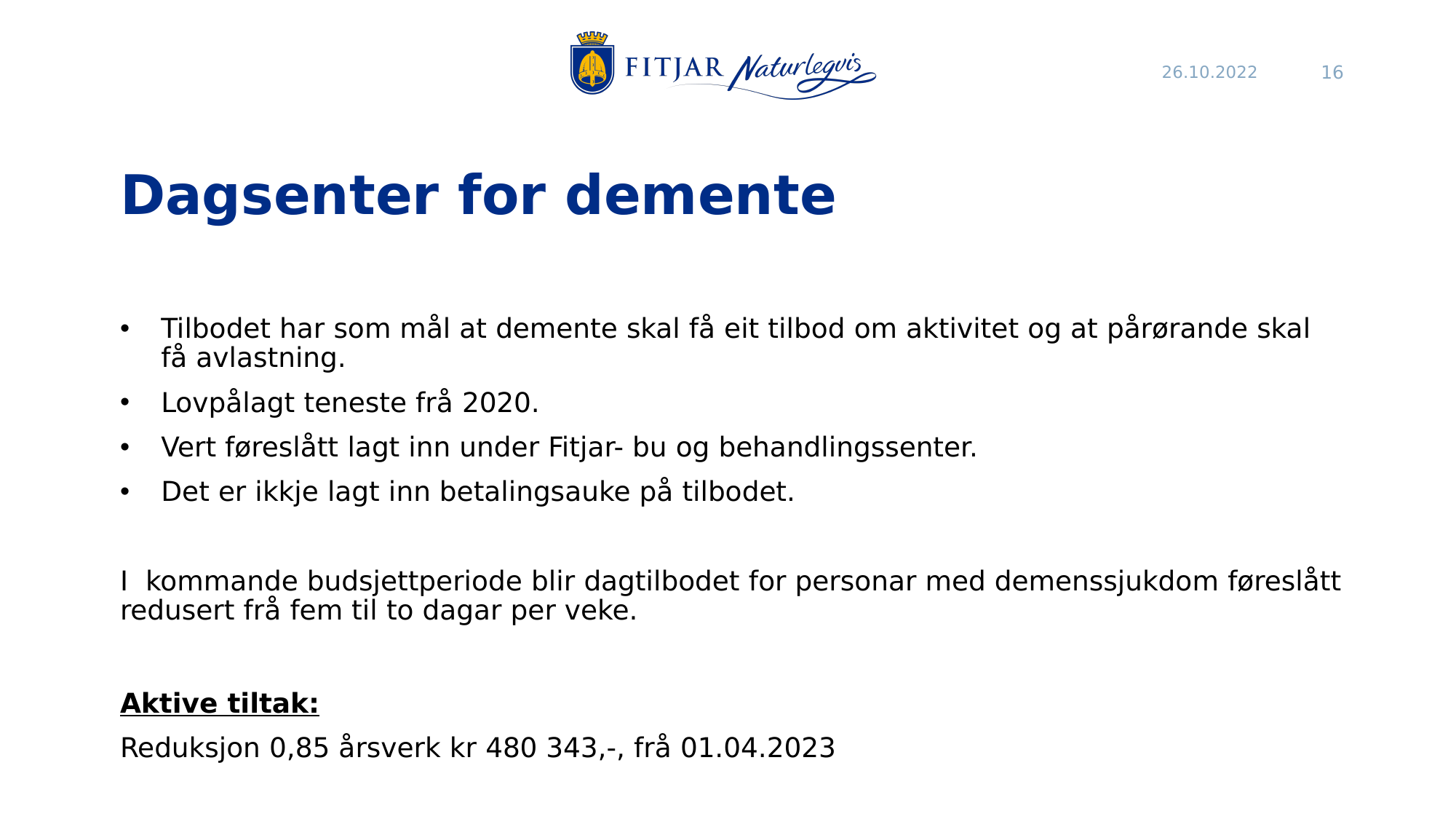

26.10.2022
16
# Dagsenter for demente

Tilbodet har som mål at demente skal få eit tilbod om aktivitet og at pårørande skal få avlastning.
Lovpålagt teneste frå 2020.
Vert føreslått lagt inn under Fitjar- bu og behandlingssenter.
Det er ikkje lagt inn betalingsauke på tilbodet.

I  kommande budsjettperiode blir dagtilbodet for personar med demenssjukdom føreslått redusert frå fem til to dagar per veke.

Aktive tiltak:
Reduksjon 0,85 årsverk kr 480 343,-, frå 01.04.2023